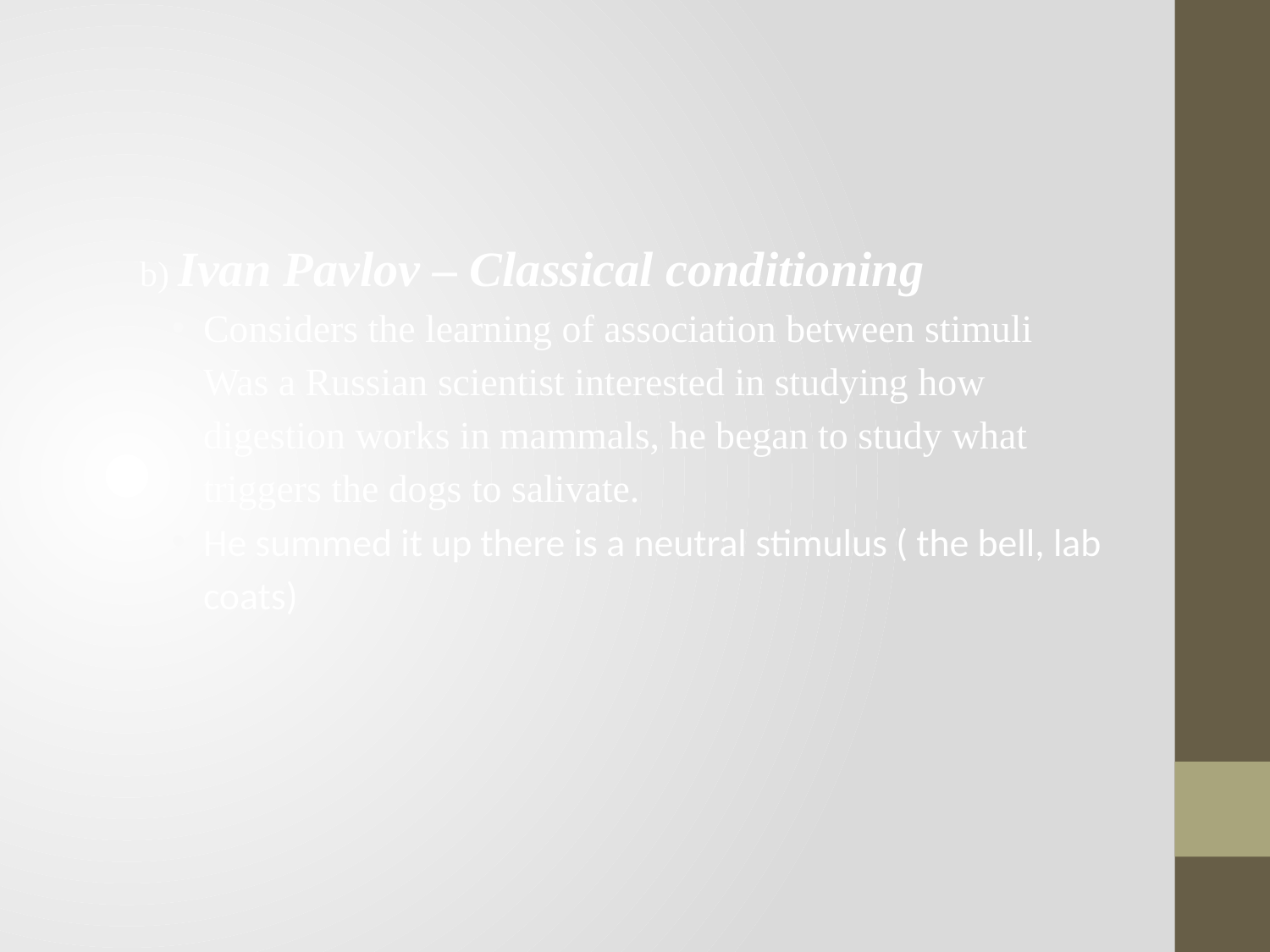

#
b) Ivan Pavlov – Classical conditioning
Considers the learning of association between stimuli
Was a Russian scientist interested in studying how digestion works in mammals, he began to study what triggers the dogs to salivate.
He summed it up there is a neutral stimulus ( the bell, lab coats)